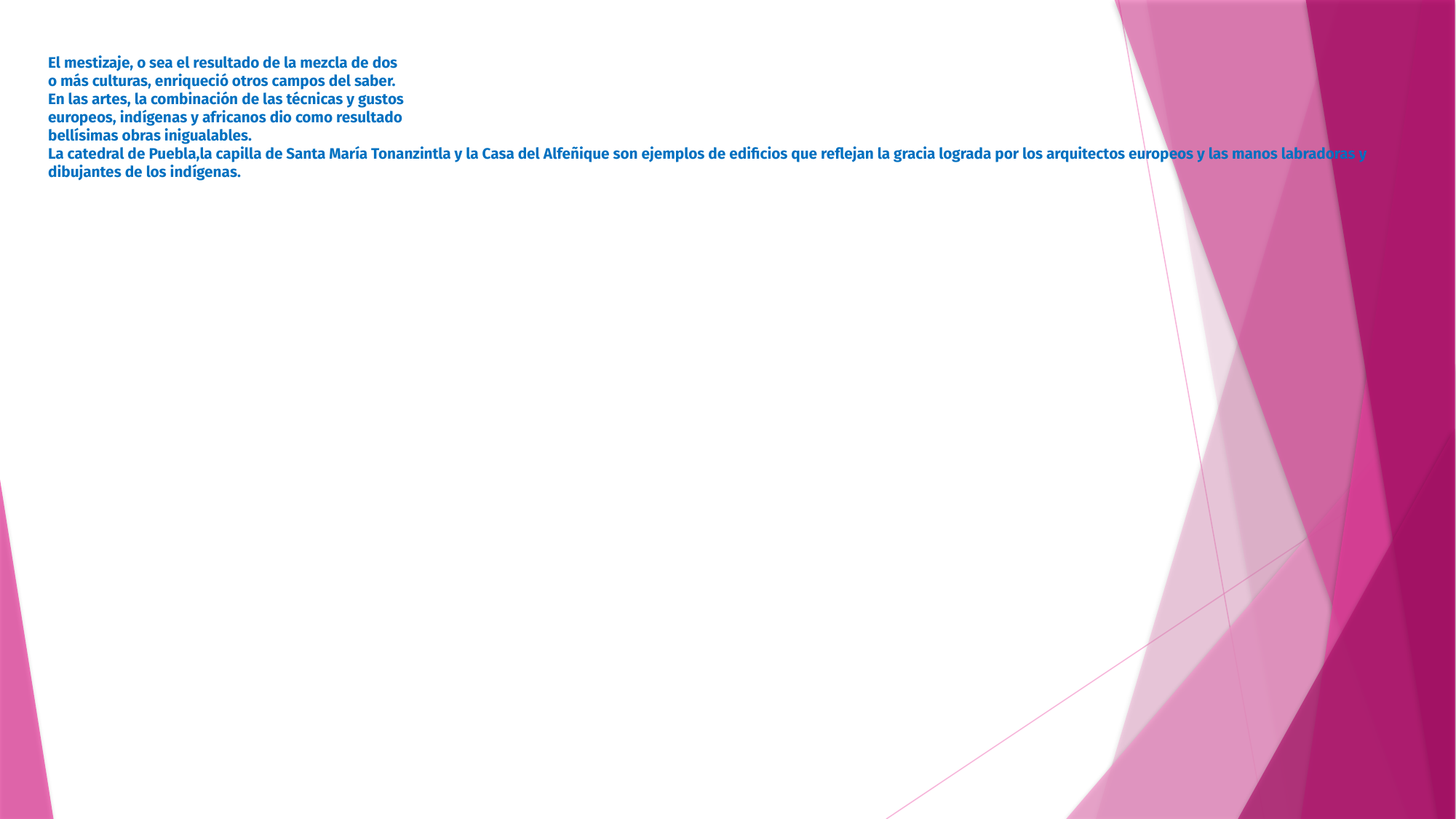

# El mestizaje, o sea el resultado de la mezcla de dos o más culturas, enriqueció otros campos del saber. En las artes, la combinación de las técnicas y gustos europeos, indígenas y africanos dio como resultado bellísimas obras inigualables. La catedral de Puebla,la capilla de Santa María Tonanzintla y la Casa del Alfeñique son ejemplos de edificios que reflejan la gracia lograda por los arquitectos europeos y las manos labradoras y dibujantes de los indígenas.